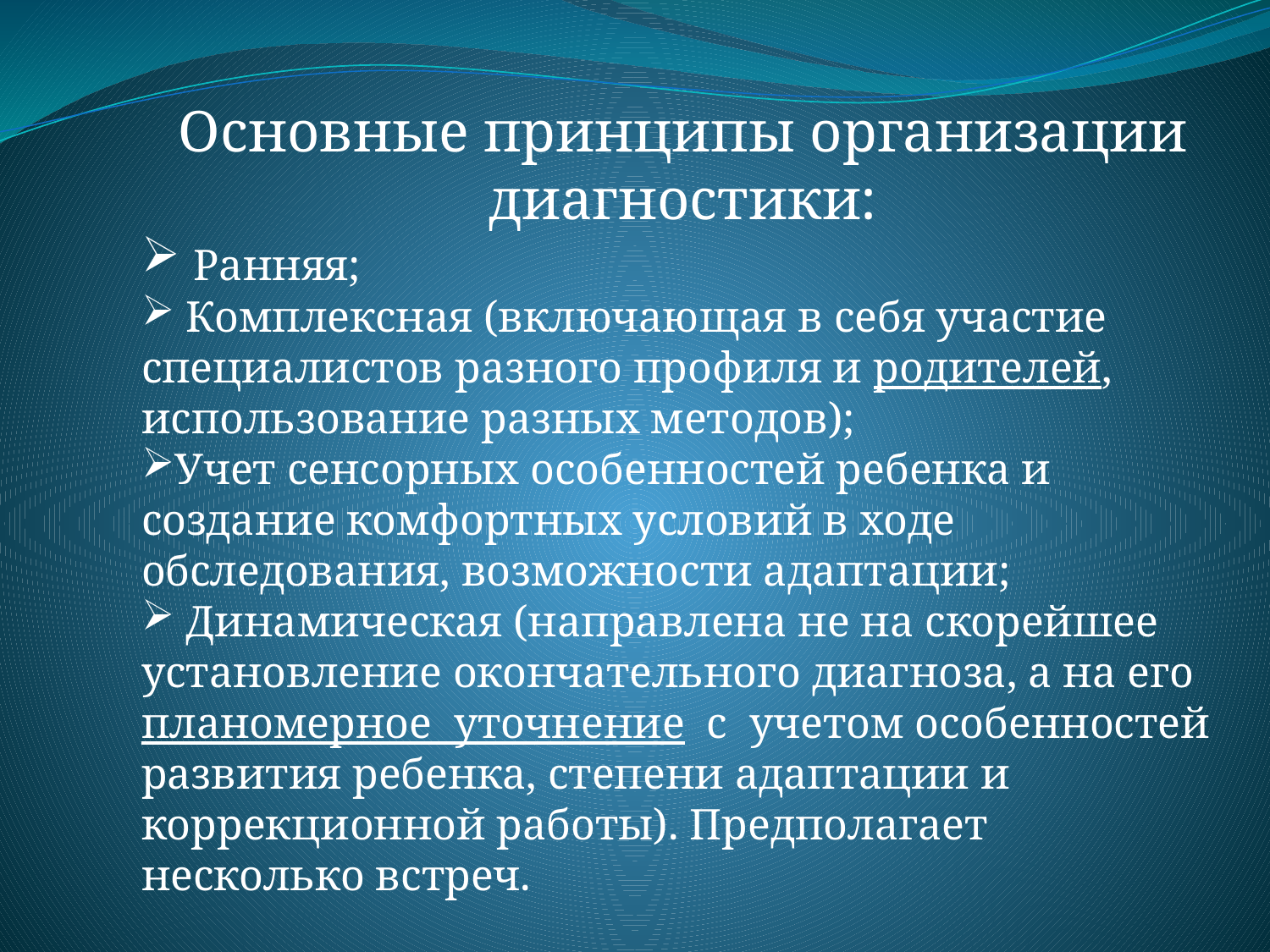

Основные принципы организации диагностики:
 Ранняя;
 Комплексная (включающая в себя участие специалистов разного профиля и родителей, использование разных методов);
Учет сенсорных особенностей ребенка и создание комфортных условий в ходе обследования, возможности адаптации;
 Динамическая (направлена не на скорейшее установление окончательного диагноза, а на его планомерное  уточнение  с  учетом особенностей развития ребенка, степени адаптации и коррекционной работы). Предполагает  несколько встреч.